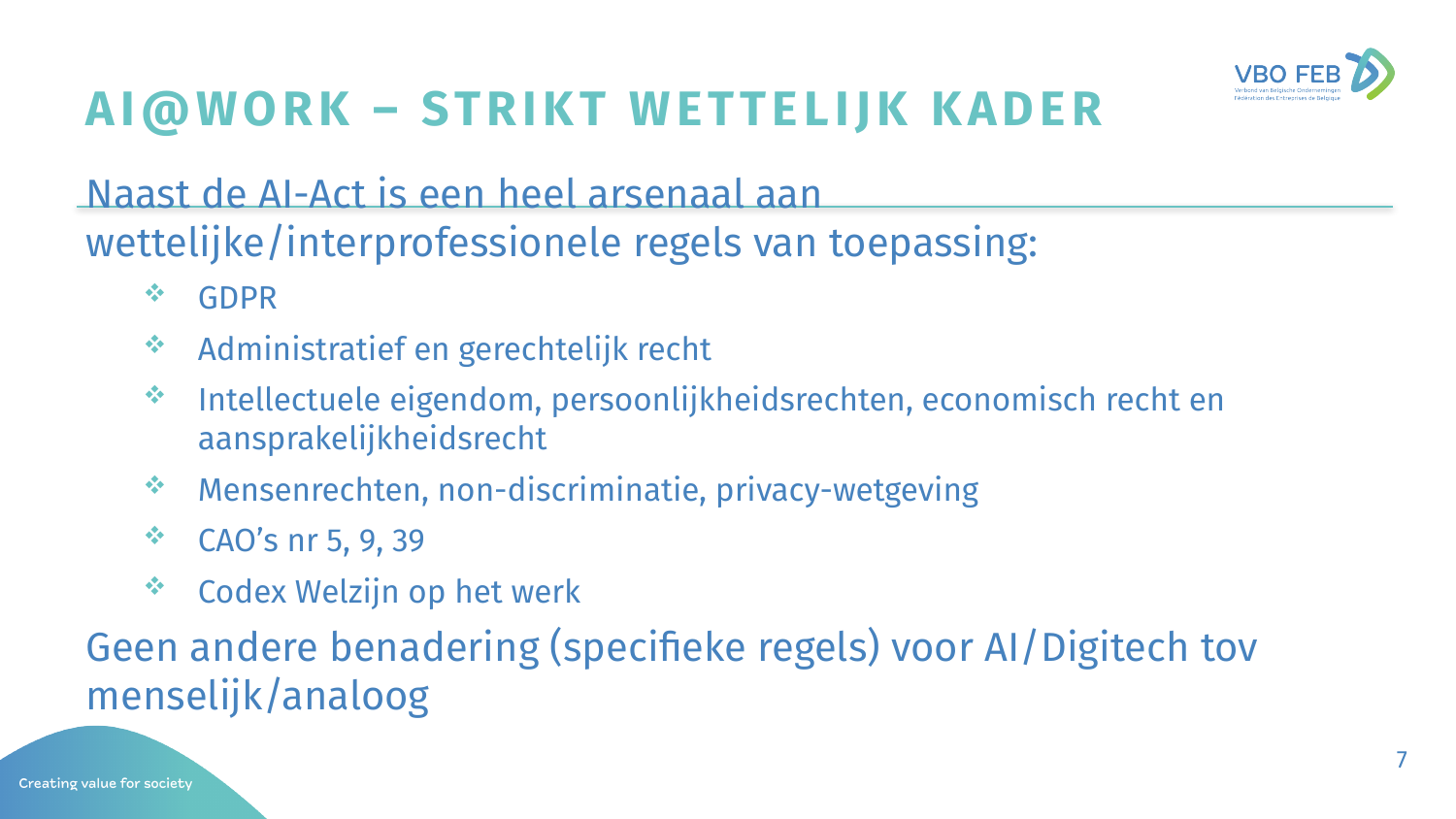

# AI@work – strikt wettelijk kader
Naast de AI-Act is een heel arsenaal aan wettelijke/interprofessionele regels van toepassing:
GDPR
Administratief en gerechtelijk recht
Intellectuele eigendom, persoonlijkheidsrechten, economisch recht en  aansprakelijkheidsrecht
Mensenrechten, non-discriminatie, privacy-wetgeving
CAO’s nr 5, 9, 39
Codex Welzijn op het werk
Geen andere benadering (specifieke regels) voor AI/Digitech tov menselijk/analoog

7